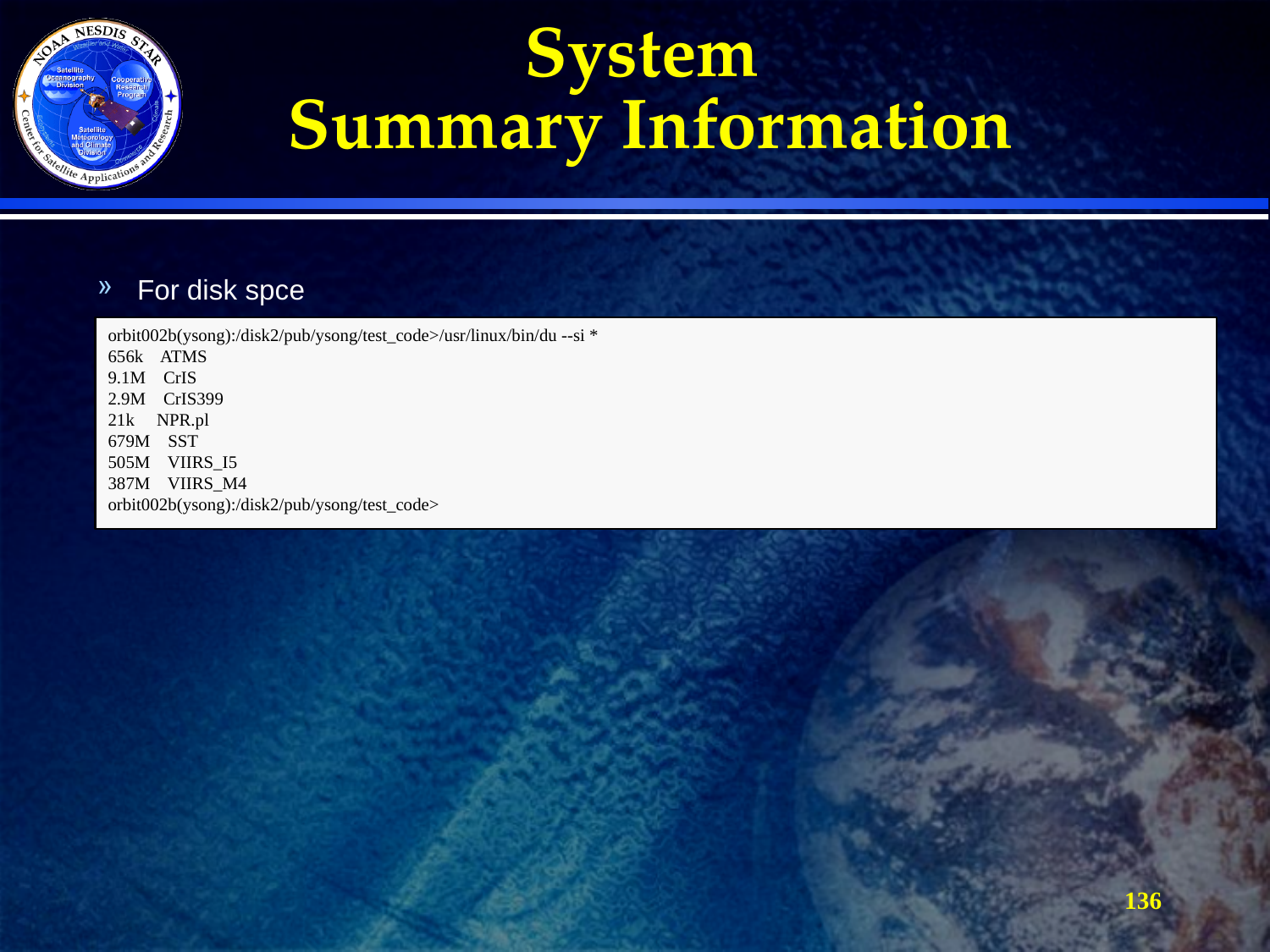

# System Summary Information

For disk spce

orbit002b(ysong):/disk2/pub/ysong/test_code>/usr/linux/bin/du --si *
656k    ATMS
9.1M    CrIS
2.9M    CrIS399
21k     NPR.pl
679M    SST
505M    VIIRS_I5
387M    VIIRS_M4
orbit002b(ysong):/disk2/pub/ysong/test_code>
136